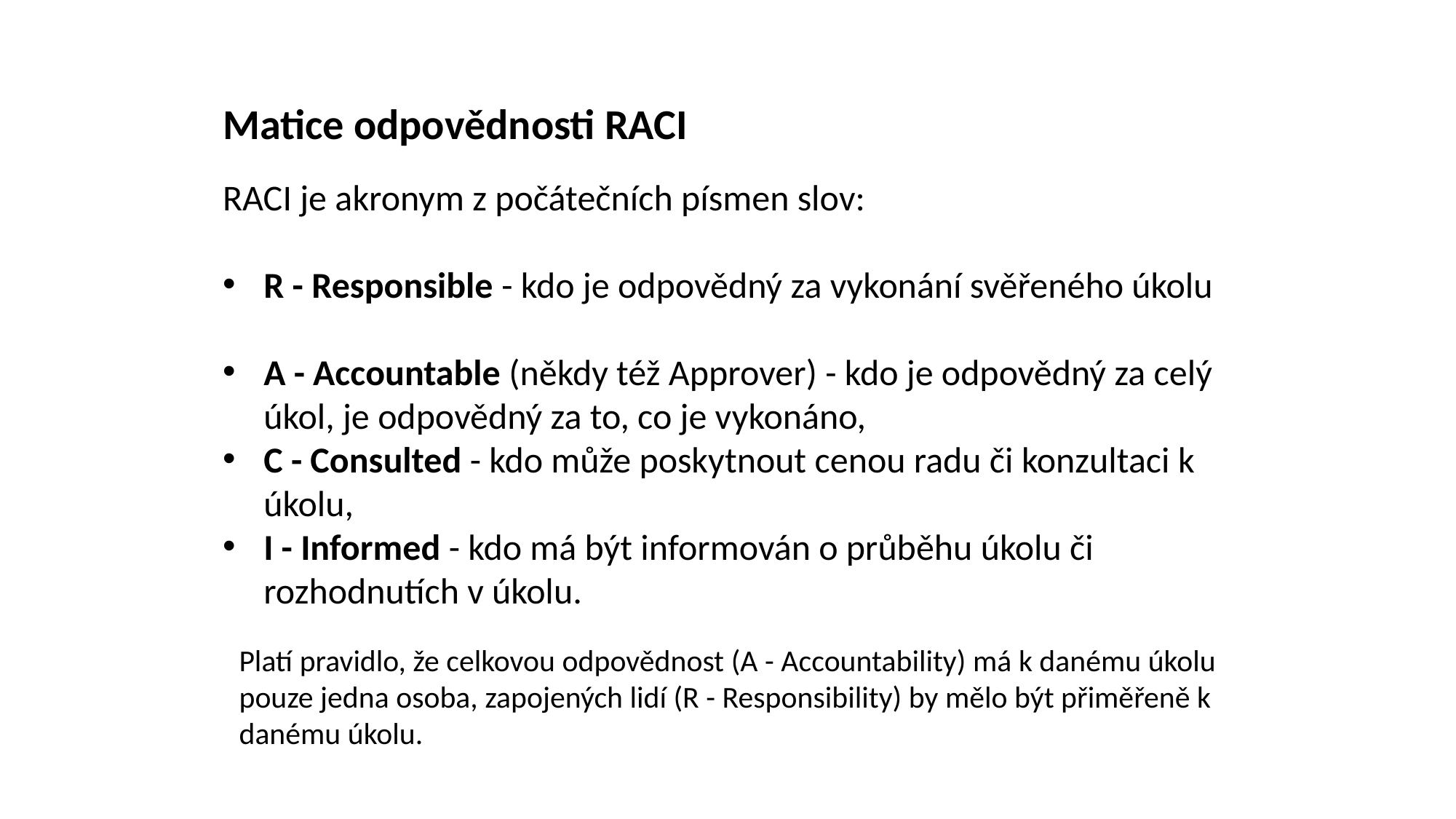

Matice odpovědnosti RACI
RACI je akronym z počátečních písmen slov:

R - Responsible - kdo je odpovědný za vykonání svěřeného úkolu
A - Accountable (někdy též Approver) - kdo je odpovědný za celý úkol, je odpovědný za to, co je vykonáno,
C - Consulted - kdo může poskytnout cenou radu či konzultaci k úkolu,
I - Informed - kdo má být informován o průběhu úkolu či rozhodnutích v úkolu.
Platí pravidlo, že celkovou odpovědnost (A - Accountability) má k danému úkolu pouze jedna osoba, zapojených lidí (R - Responsibility) by mělo být přiměřeně k danému úkolu.